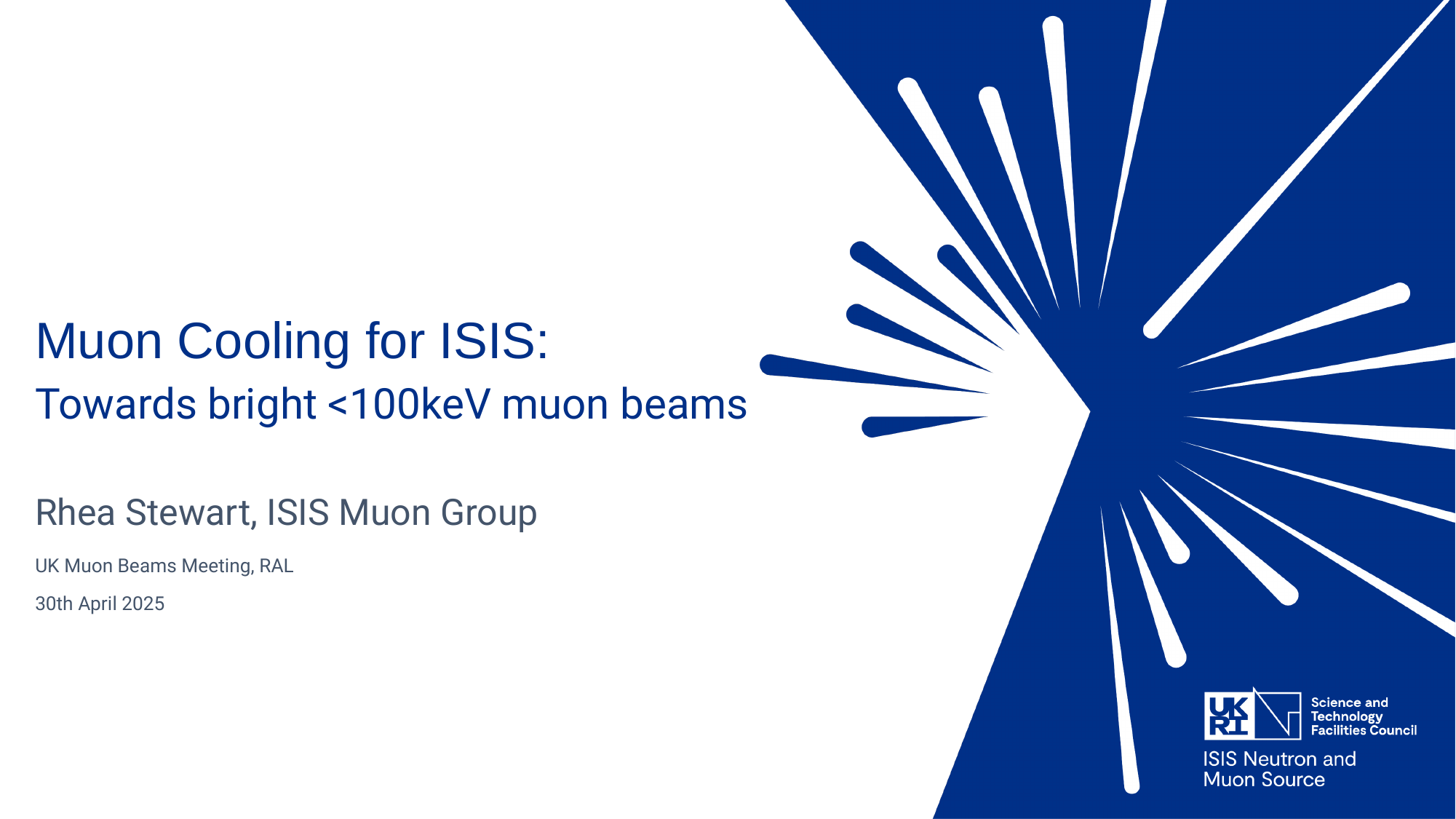

# Muon Cooling for ISIS:
Towards bright <100keV muon beams
Rhea Stewart, ISIS Muon Group
UK Muon Beams Meeting, RAL
30th April 2025